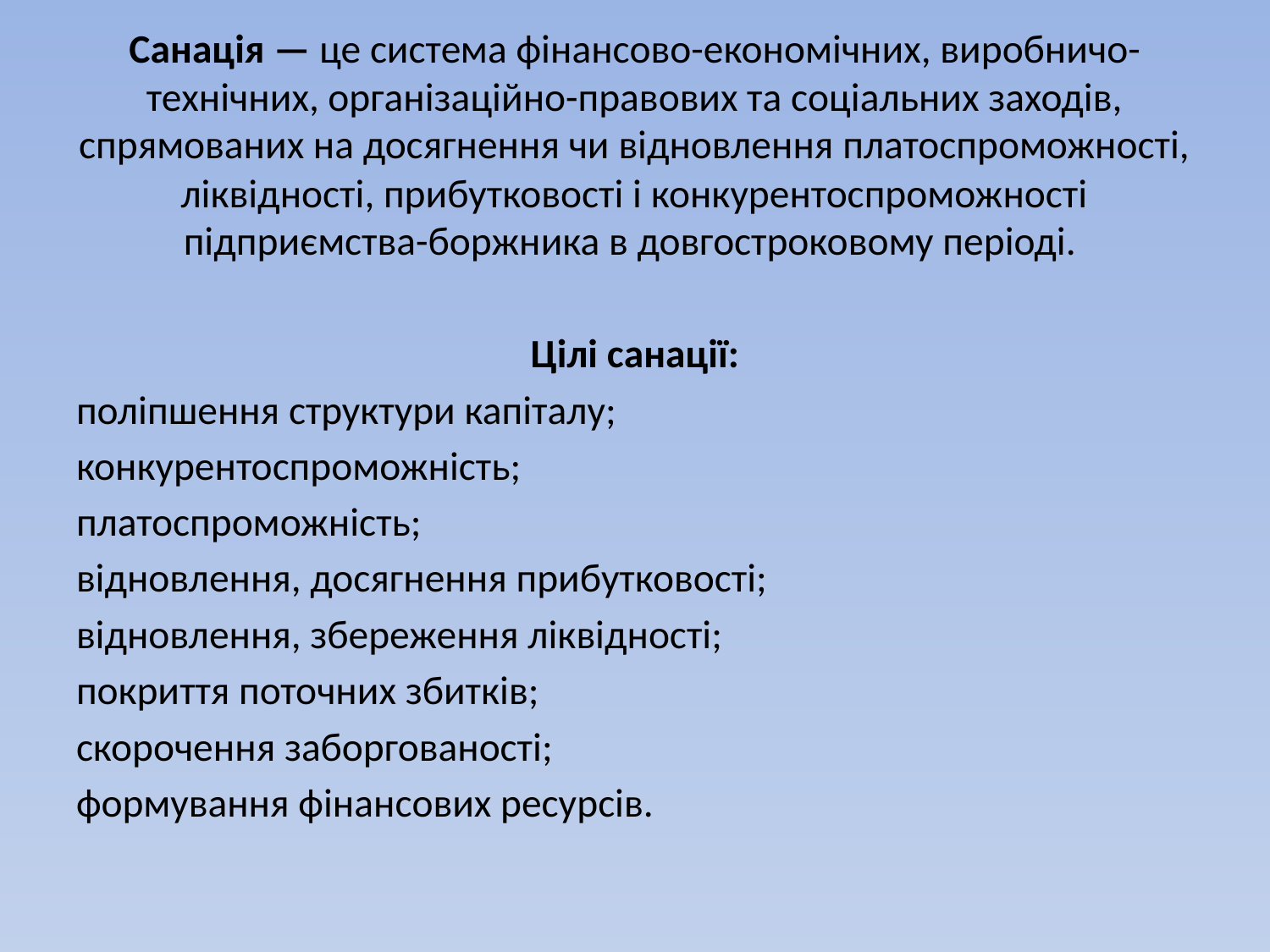

Санація — це система фінансово-економічних, виробничо-технічних, організаційно-правових та соціальних заходів, спрямованих на досягнення чи відновлення платоспроможності, ліквідності, прибутковості і конкурентоспроможності підприємства-боржника в довгостроковому періоді.

Цілі санації:
поліпшення структури капіталу;
конкурентоспроможність;
платоспроможність;
відновлення, досягнення прибутковості;
відновлення, збереження ліквідності;
покриття поточних збитків;
скорочення заборгованості;
формування фінансових ресурсів.